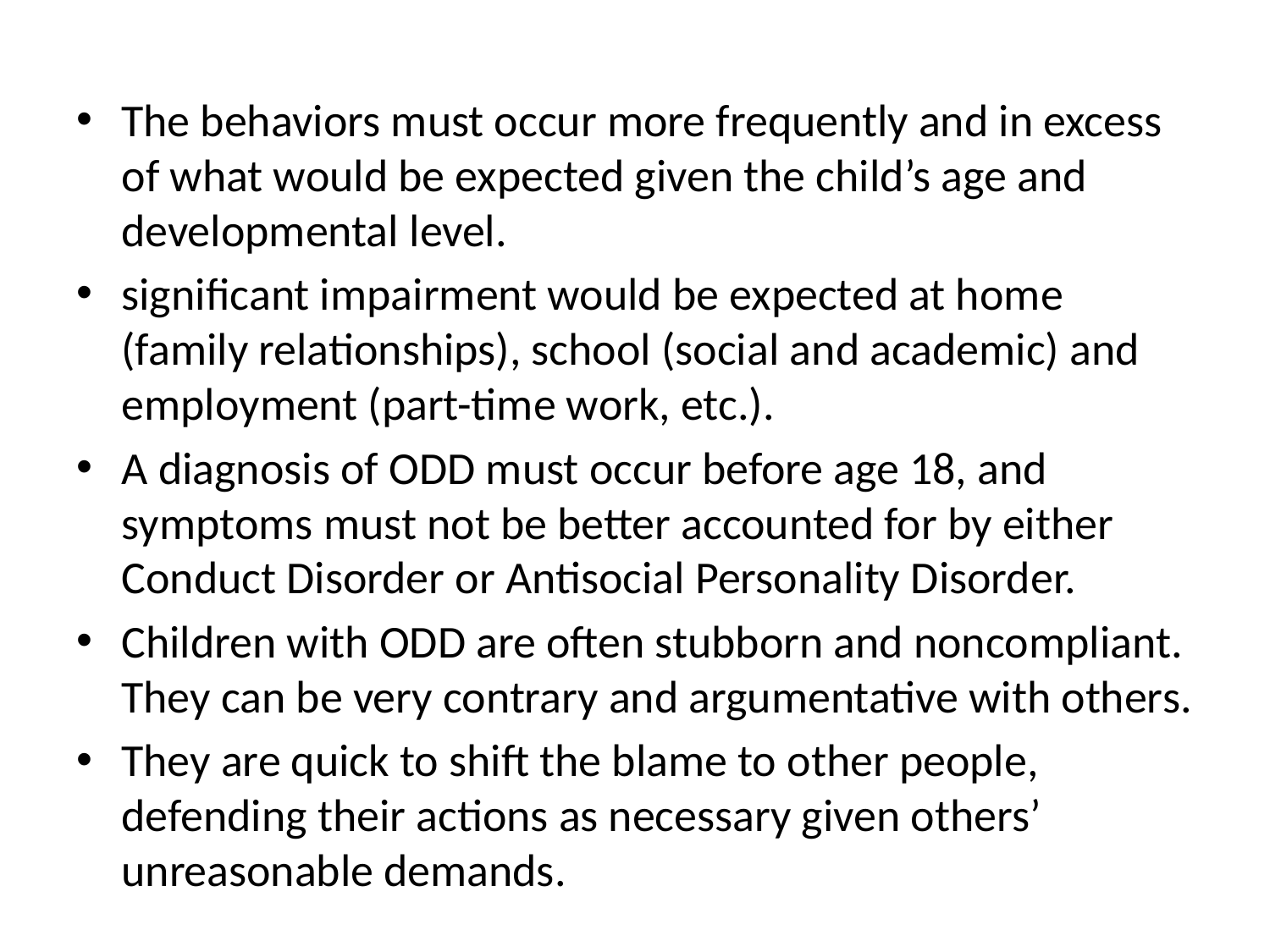

The behaviors must occur more frequently and in excess of what would be expected given the child’s age and developmental level.
significant impairment would be expected at home (family relationships), school (social and academic) and employment (part-time work, etc.).
A diagnosis of ODD must occur before age 18, and symptoms must not be better accounted for by either Conduct Disorder or Antisocial Personality Disorder.
Children with ODD are often stubborn and noncompliant. They can be very contrary and argumentative with others.
They are quick to shift the blame to other people, defending their actions as necessary given others’ unreasonable demands.